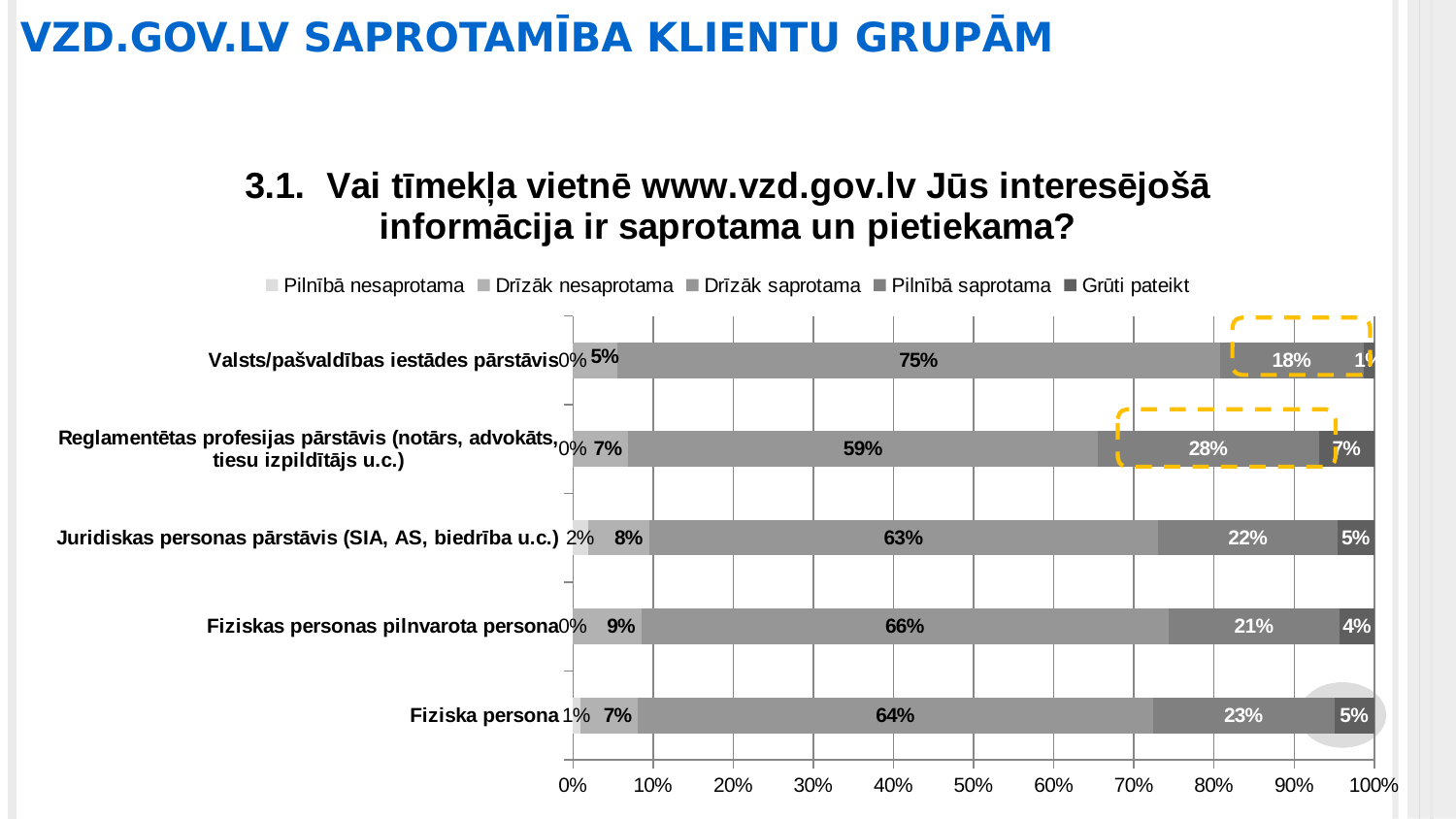

VZD.GOV.LV SAPROTAMĪBA KLIENTU GRUPĀM

### Chart: 3.1.  Vai tīmekļa vietnē www.vzd.gov.lv Jūs interesējošā informācija ir saprotama un pietiekama?

| Category | Pilnībā nesaprotama | Drīzāk nesaprotama | Drīzāk saprotama | Pilnībā saprotama | Grūti pateikt |
|---|---|---|---|---|---|
| Fiziska persona | 0.009202453987730062 | 0.07208588957055215 | 0.6426380368098159 | 0.22622699386503067 | 0.04984662576687116 |
| Fiziskas personas pilnvarota persona | 0.0 | 0.08571428571428572 | 0.6571428571428571 | 0.21428571428571427 | 0.04285714285714286 |
| Juridiskas personas pārstāvis (SIA, AS, biedrība u.c.) | 0.019011406844106463 | 0.07604562737642585 | 0.6349809885931559 | 0.22433460076045628 | 0.045627376425855515 |
| Reglamentētas profesijas pārstāvis (notārs, advokāts, tiesu izpildītājs u.c.) | 0.0 | 0.06896551724137931 | 0.5862068965517241 | 0.27586206896551724 | 0.06896551724137931 |
| Valsts/pašvaldības iestādes pārstāvis | 0.0 | 0.0547945205479452 | 0.7534246575342466 | 0.1780821917808219 | 0.0136986301369863 |